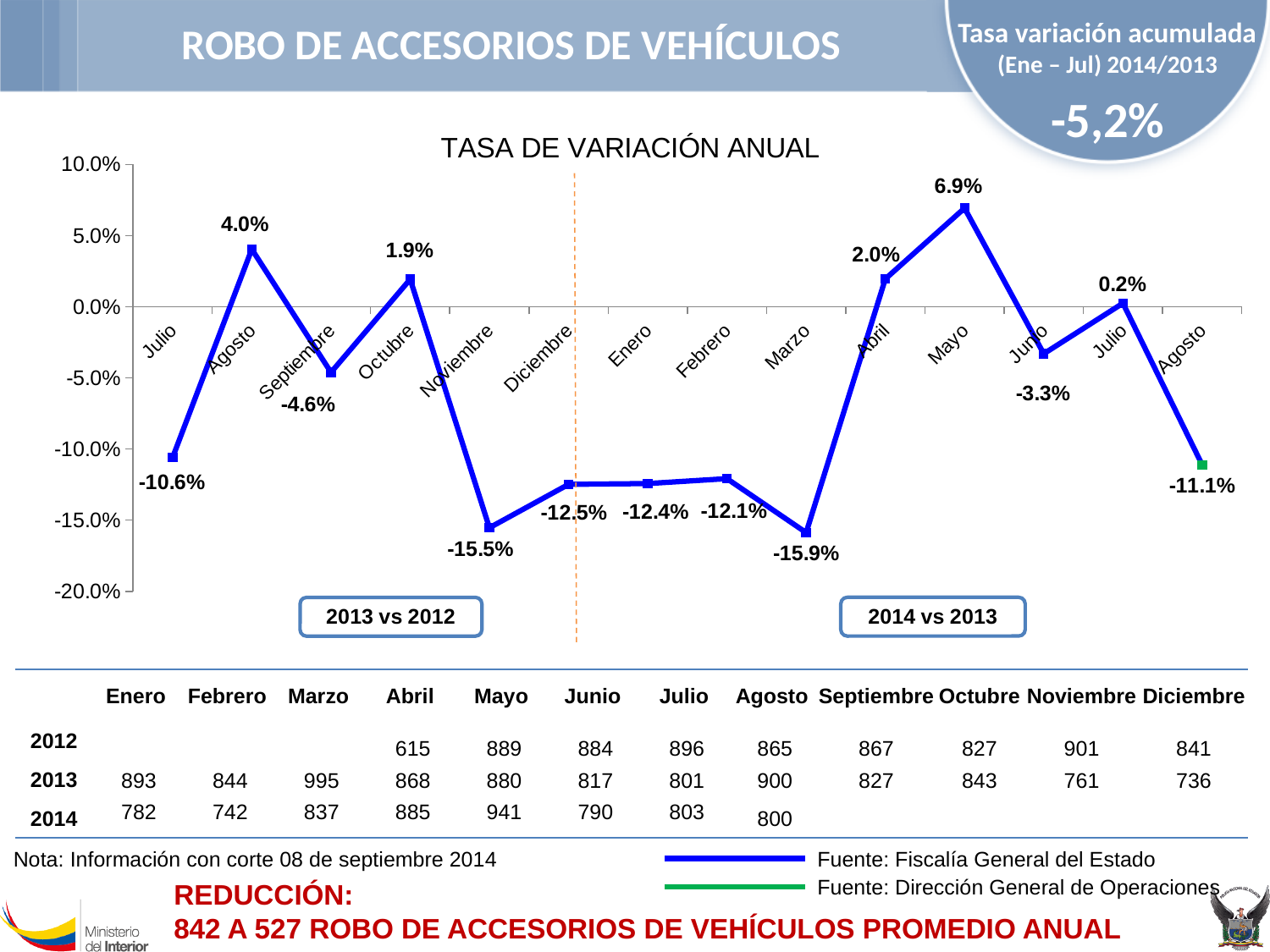

Tasa variación acumulada (Ene – Jul) 2014/2013
-5,2%
# ROBO DE ACCESORIOS DE VEHÍCULOS

### Chart: TASA DE VARIACIÓN ANUAL

| Category | Serie 1 |
|---|---|
| Julio | -0.1060267857142857 |
| Agosto | 0.040462427745664664 |
| Septiembre | -0.046136101499423265 |
| Octubre | 0.0193470374848852 |
| Noviembre | -0.1553829078801332 |
| Diciembre | -0.12485136741973846 |
| Enero | -0.1243001119820829 |
| Febrero | -0.12085308056872035 |
| Marzo | -0.1587939698492462 |
| Abril | 0.019585253456221308 |
| Mayo | 0.06931818181818183 |
| Junio | -0.033047735618115026 |
| Julio | 0.0024968789013732895 |
| Agosto | -0.1111111111111111 |
|  | Enero | Febrero | Marzo | Abril | Mayo | Junio | Julio | Agosto | Septiembre | Octubre | Noviembre | Diciembre |
| --- | --- | --- | --- | --- | --- | --- | --- | --- | --- | --- | --- | --- |
| 2012 |  |  |  | 615 | 889 | 884 | 896 | 865 | 867 | 827 | 901 | 841 |
| 2013 | 893 | 844 | 995 | 868 | 880 | 817 | 801 | 900 | 827 | 843 | 761 | 736 |
| 2014 | 782 | 742 | 837 | 885 | 941 | 790 | 803 | 800 |  |  |  |  |
Nota: Información con corte 08 de septiembre 2014
Fuente: Fiscalía General del Estado
Fuente: Dirección General de Operaciones
REDUCCIÓN:
842 A 527 ROBO DE ACCESORIOS DE VEHÍCULOS PROMEDIO ANUAL